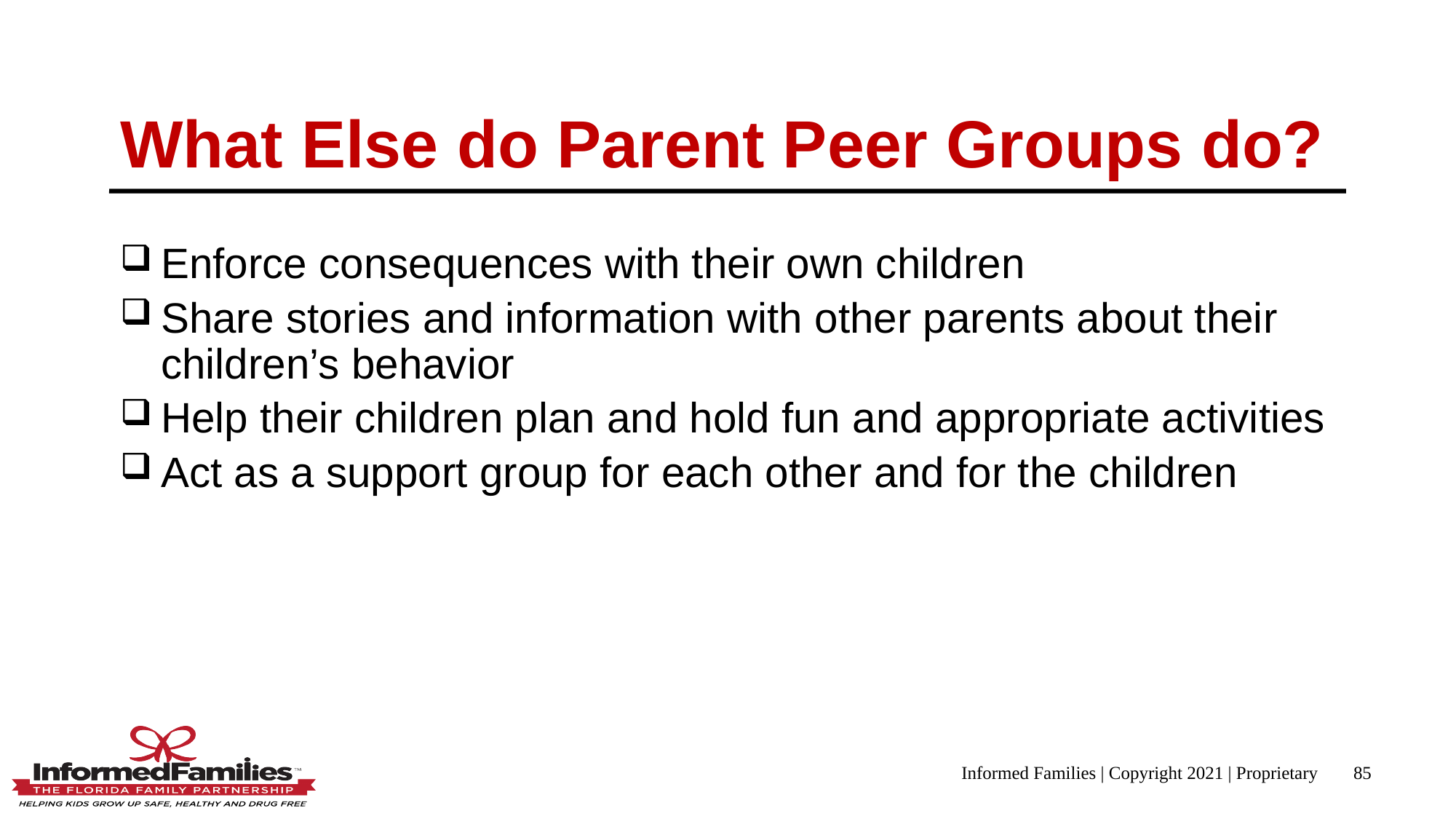

What Else do Parent Peer Groups do?
Enforce consequences with their own children
Share stories and information with other parents about their children’s behavior
Help their children plan and hold fun and appropriate activities
Act as a support group for each other and for the children
Informed Families | Copyright 2021 | Proprietary
85